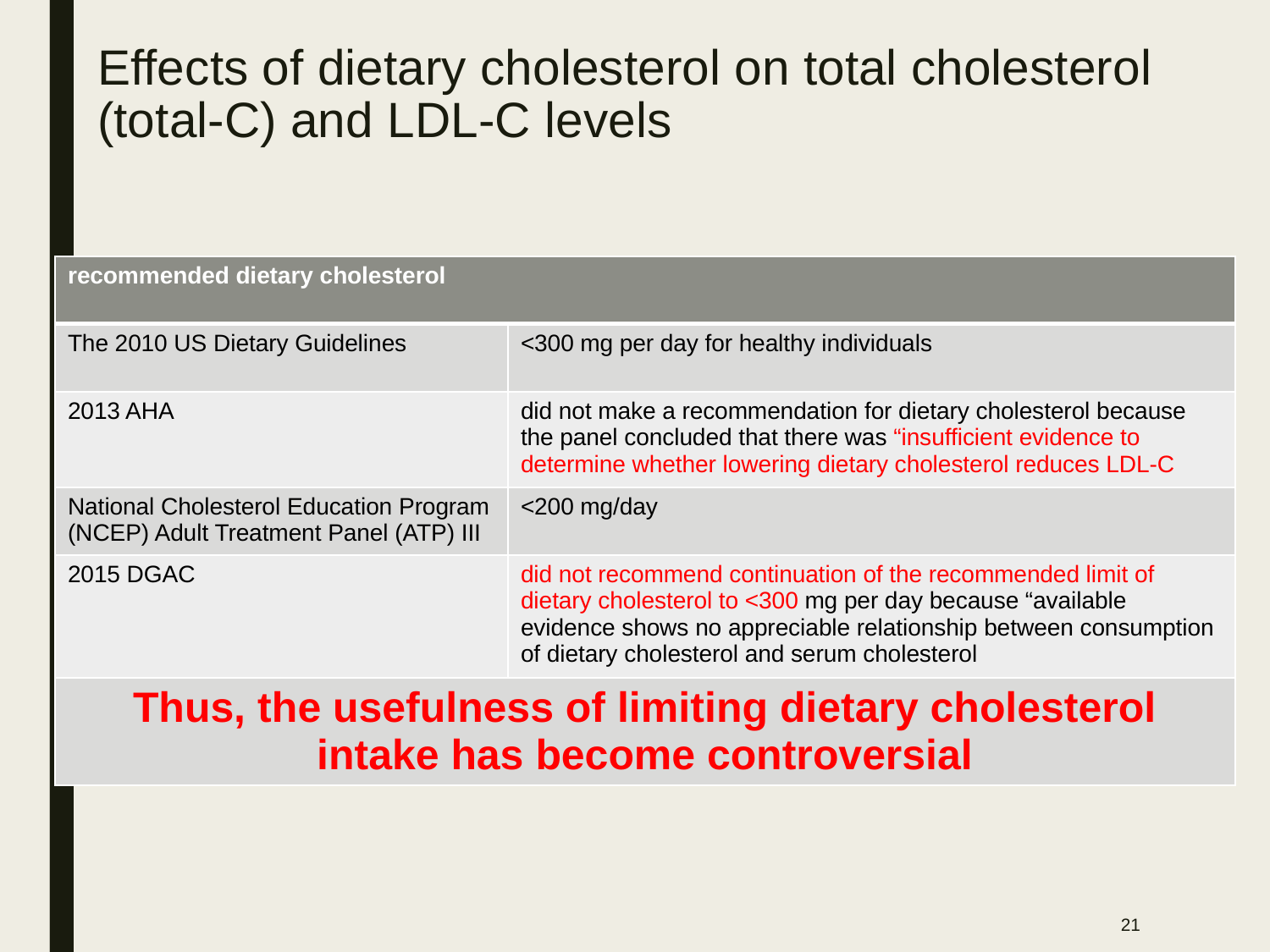

# Effects of dietary cholesterol on total cholesterol (total-C) and LDL-C levels
| recommended dietary cholesterol |  |
| --- | --- |
| The 2010 US Dietary Guidelines | <300 mg per day for healthy individuals |
| 2013 AHA | did not make a recommendation for dietary cholesterol because the panel concluded that there was “insufficient evidence to determine whether lowering dietary cholesterol reduces LDL-C |
| National Cholesterol Education Program (NCEP) Adult Treatment Panel (ATP) III | <200 mg/day |
| 2015 DGAC | did not recommend continuation of the recommended limit of dietary cholesterol to <300 mg per day because “available evidence shows no appreciable relationship between consumption of dietary cholesterol and serum cholesterol |
| Thus, the usefulness of limiting dietary cholesterol intake has become controversial |  |

21